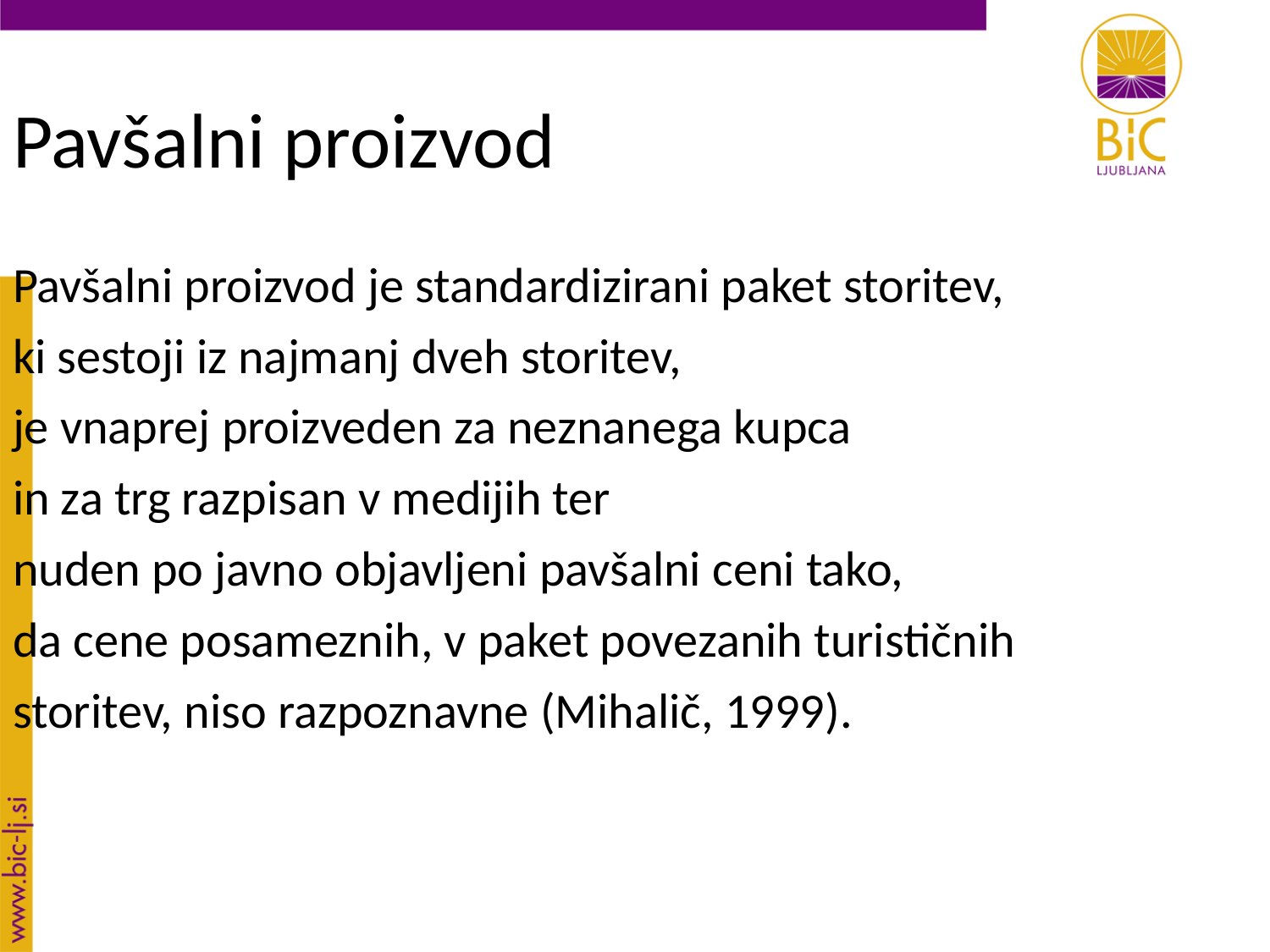

Pavšalni proizvod
Pavšalni proizvod je standardizirani paket storitev,
ki sestoji iz najmanj dveh storitev,
je vnaprej proizveden za neznanega kupca
in za trg razpisan v medijih ter
nuden po javno objavljeni pavšalni ceni tako,
da cene posameznih, v paket povezanih turističnih
storitev, niso razpoznavne (Mihalič, 1999).